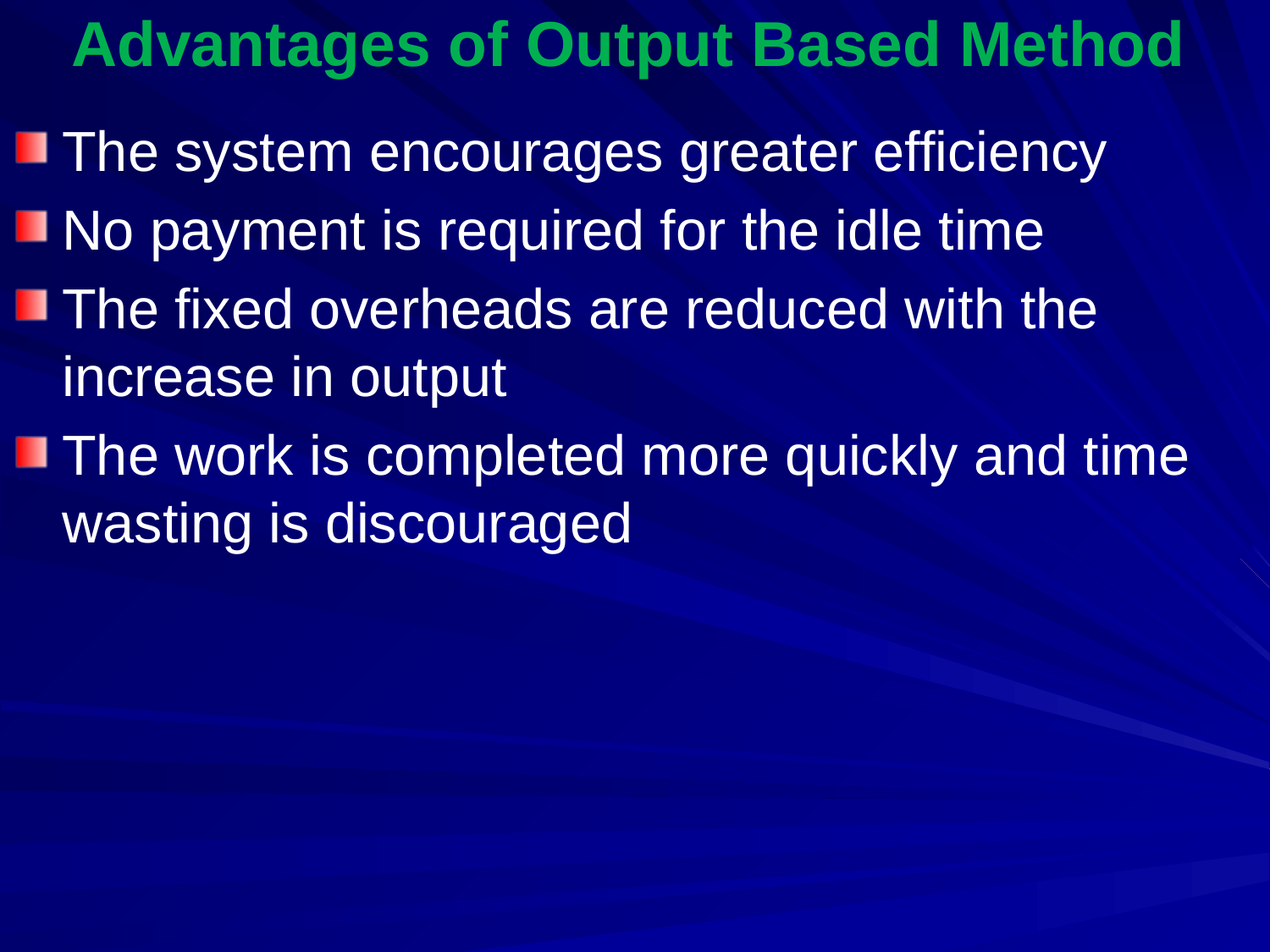

# Advantages of Output Based Method
The system encourages greater efficiency
No payment is required for the idle time
The fixed overheads are reduced with the increase in output
The work is completed more quickly and time wasting is discouraged